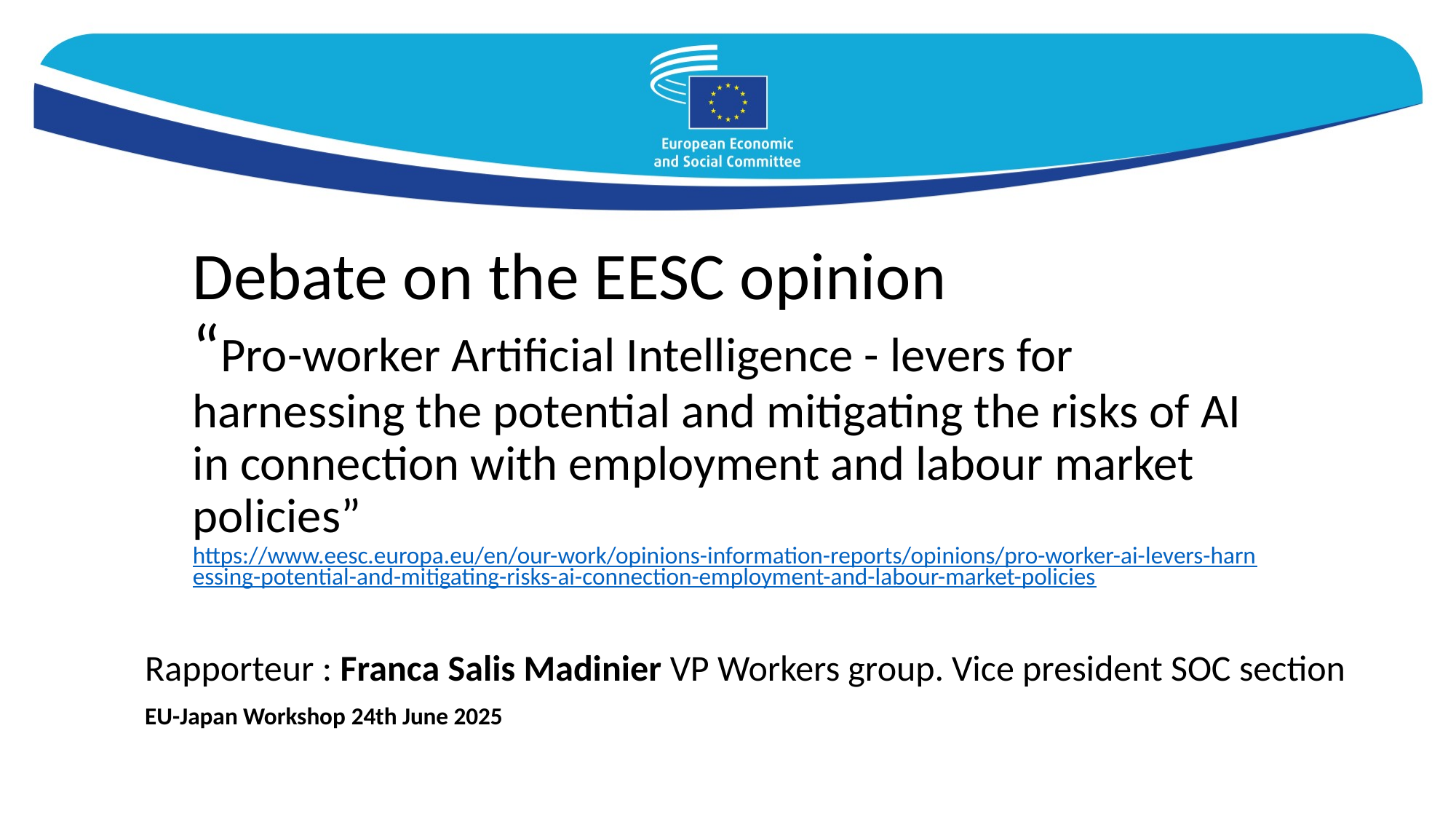

# Debate on the EESC opinion “Pro-worker Artificial Intelligence - levers for harnessing the potential and mitigating the risks of AI in connection with employment and labour market policies” https://www.eesc.europa.eu/en/our-work/opinions-information-reports/opinions/pro-worker-ai-levers-harnessing-potential-and-mitigating-risks-ai-connection-employment-and-labour-market-policies

Rapporteur : Franca Salis Madinier VP Workers group. Vice president SOC section
EU-Japan Workshop 24th June 2025